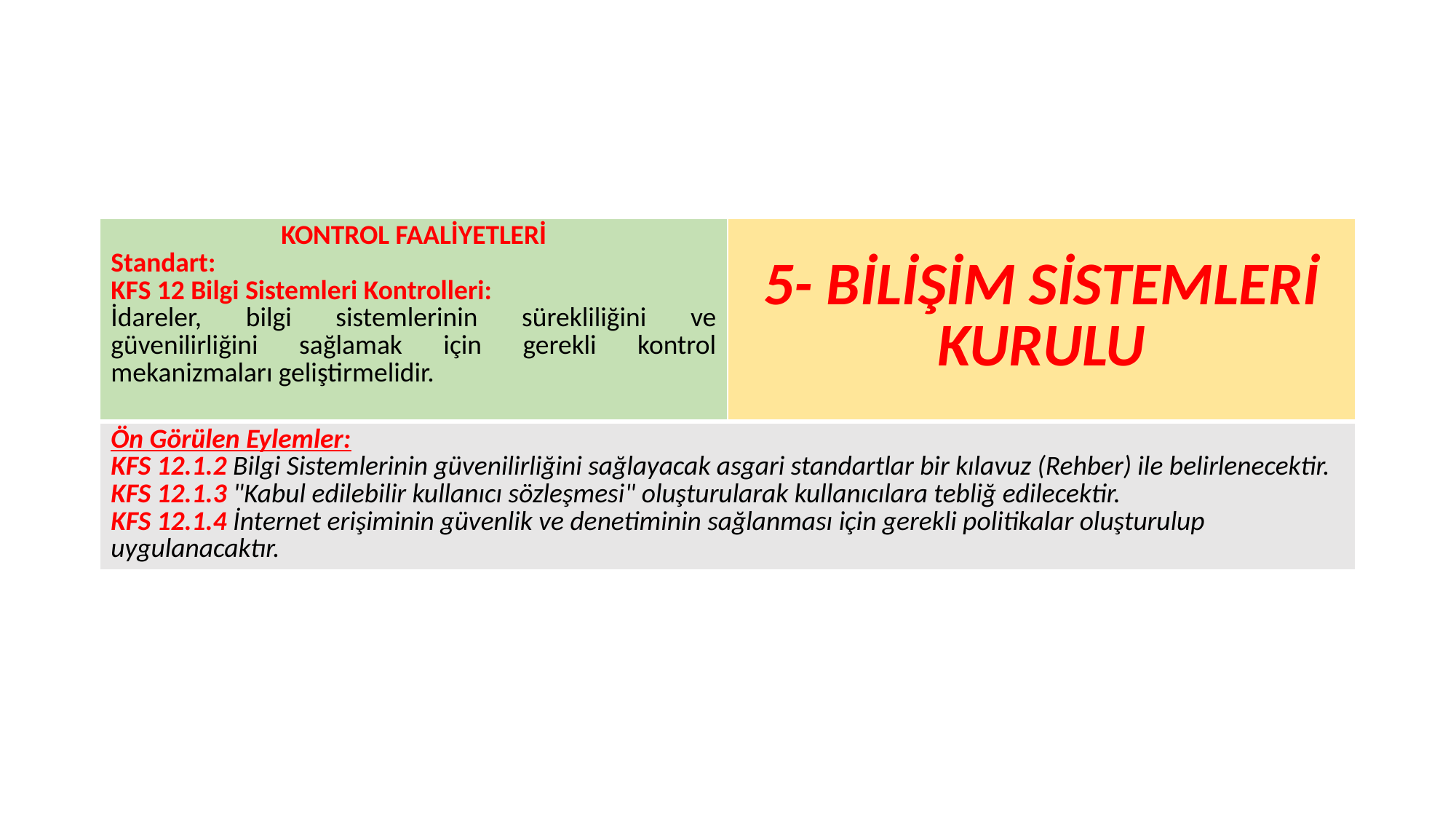

| KONTROL FAALİYETLERİ Standart: KFS 12 Bilgi Sistemleri Kontrolleri: İdareler, bilgi sistemlerinin sürekliliğini ve güvenilirliğini sağlamak için gerekli kontrol mekanizmaları geliştirmelidir. | 5- BİLİŞİM SİSTEMLERİ KURULU |
| --- | --- |
| Ön Görülen Eylemler: KFS 12.1.2 Bilgi Sistemlerinin güvenilirliğini sağlayacak asgari standartlar bir kılavuz (Rehber) ile belirlenecektir. KFS 12.1.3 "Kabul edilebilir kullanıcı sözleşmesi" oluşturularak kullanıcılara tebliğ edilecektir. KFS 12.1.4 İnternet erişiminin güvenlik ve denetiminin sağlanması için gerekli politikalar oluşturulup uygulanacaktır. |  |